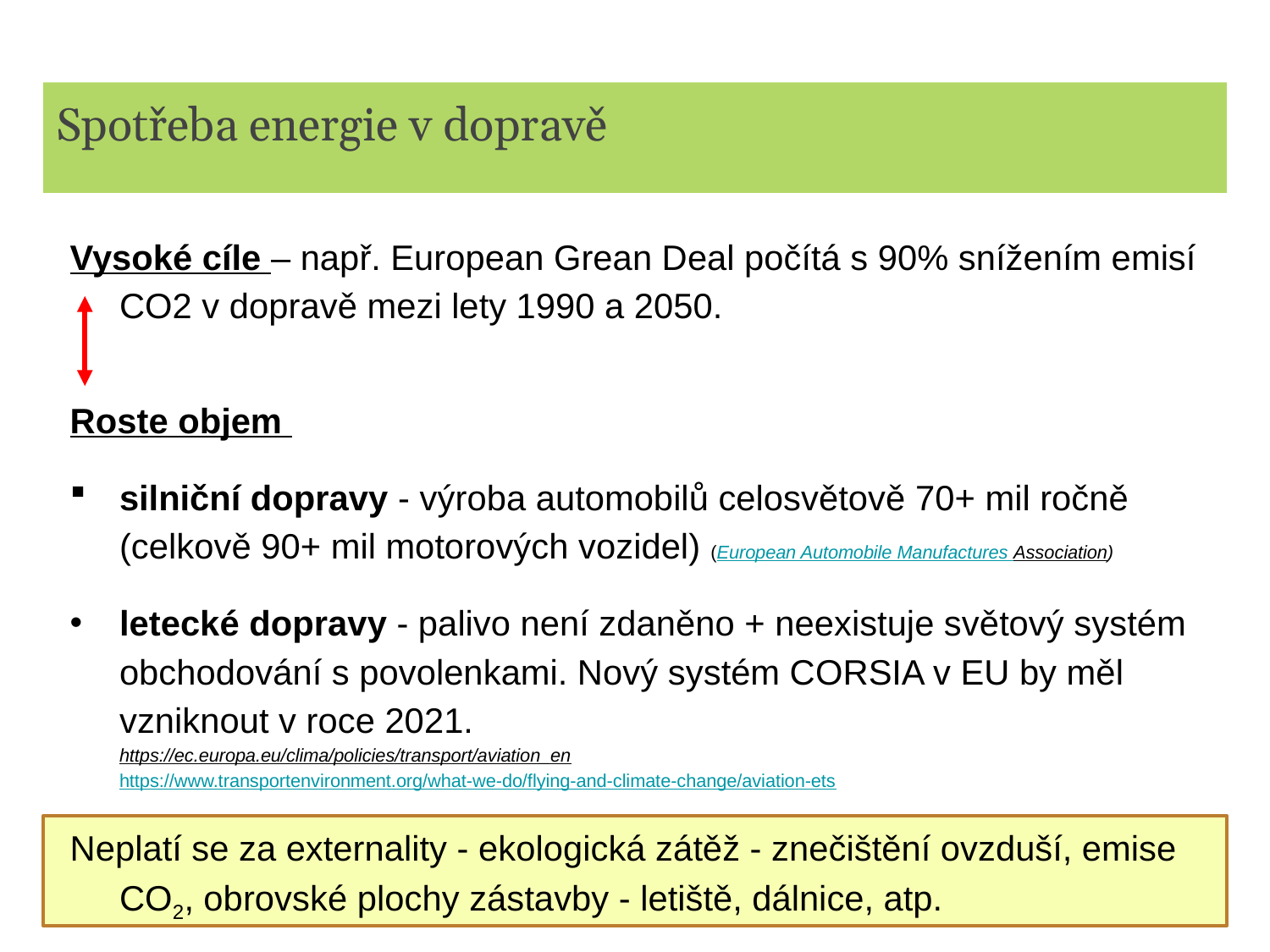

# Spotřeba energie v dopravě
Vysoké cíle – např. European Grean Deal počítá s 90% snížením emisí CO2 v dopravě mezi lety 1990 a 2050.

Roste objem
silniční dopravy - výroba automobilů celosvětově 70+ mil ročně (celkově 90+ mil motorových vozidel) (European Automobile Manufactures Association)
letecké dopravy - palivo není zdaněno + neexistuje světový systém obchodování s povolenkami. Nový systém CORSIA v EU by měl vzniknout v roce 2021.
https://ec.europa.eu/clima/policies/transport/aviation_en
https://www.transportenvironment.org/what-we-do/flying-and-climate-change/aviation-ets
Neplatí se za externality - ekologická zátěž - znečištění ovzduší, emise CO2, obrovské plochy zástavby - letiště, dálnice, atp.